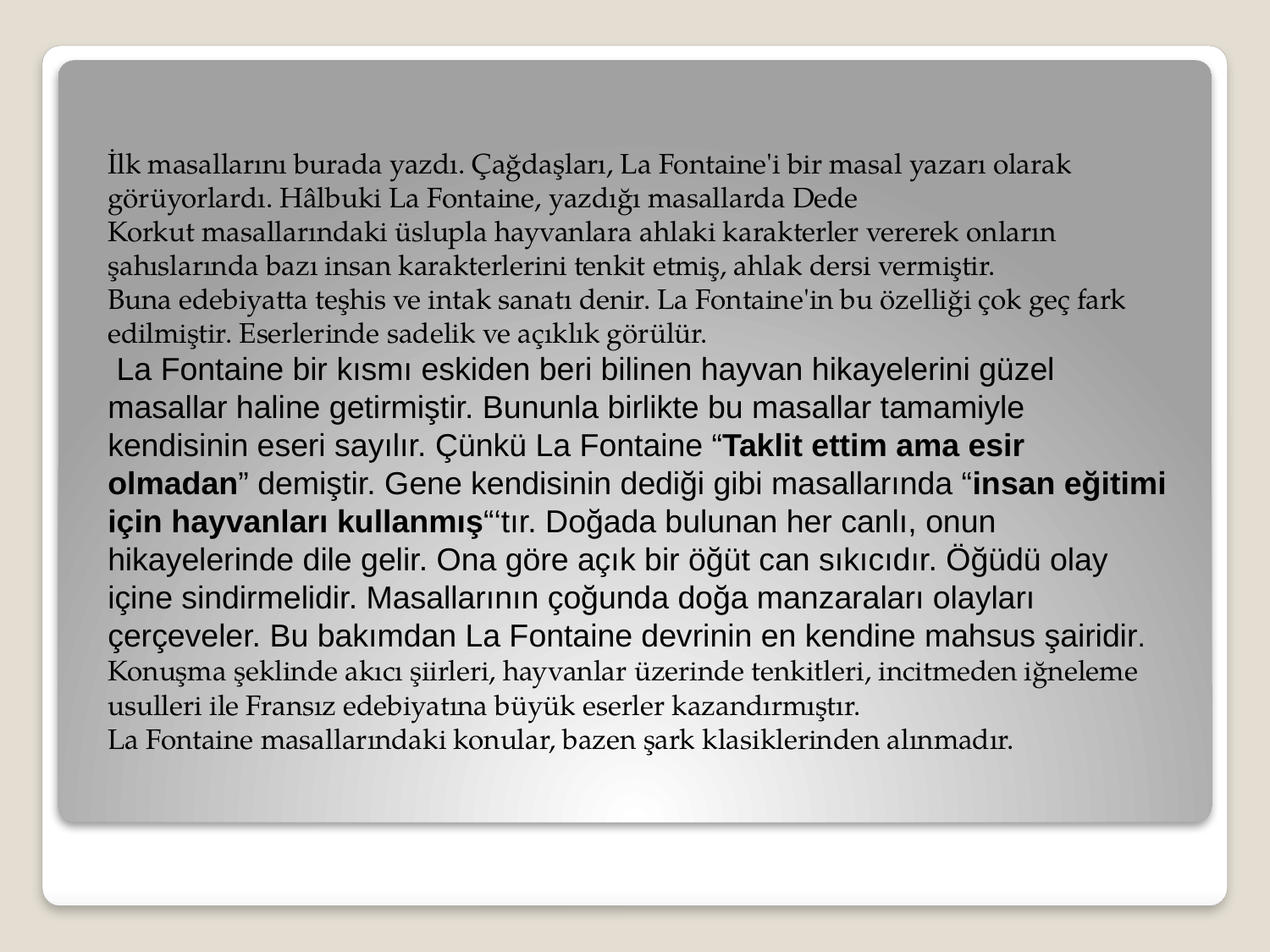

İlk masallarını burada yazdı. Çağdaşları, La Fontaine'i bir masal yazarı olarak görüyorlardı. Hâlbuki La Fontaine, yazdığı masallarda Dede Korkut masallarındaki üslupla hayvanlara ahlaki karakterler vererek onların şahıslarında bazı insan karakterlerini tenkit etmiş, ahlak dersi vermiştir. Buna edebiyatta teşhis ve intak sanatı denir. La Fontaine'in bu özelliği çok geç fark edilmiştir. Eserlerinde sadelik ve açıklık görülür.
 La Fontaine bir kısmı eskiden beri bilinen hayvan hikayelerini güzel masallar haline getirmiştir. Bununla birlikte bu masallar tamamiyle kendisinin eseri sayılır. Çünkü La Fontaine “Taklit ettim ama esir olmadan” demiştir. Gene kendisinin dediği gibi masallarında “insan eğitimi için hayvanları kullanmış“‘tır. Doğada bulunan her canlı, onun hikayelerinde dile gelir. Ona göre açık bir öğüt can sıkıcıdır. Öğüdü olay içine sindirmelidir. Masallarının çoğunda doğa manzaraları olayları çerçeveler. Bu bakımdan La Fontaine devrinin en kendine mahsus şairidir. Konuşma şeklinde akıcı şiirleri, hayvanlar üzerinde tenkitleri, incitmeden iğneleme usulleri ile Fransız edebiyatına büyük eserler kazandırmıştır.
La Fontaine masallarındaki konular, bazen şark klasiklerinden alınmadır.